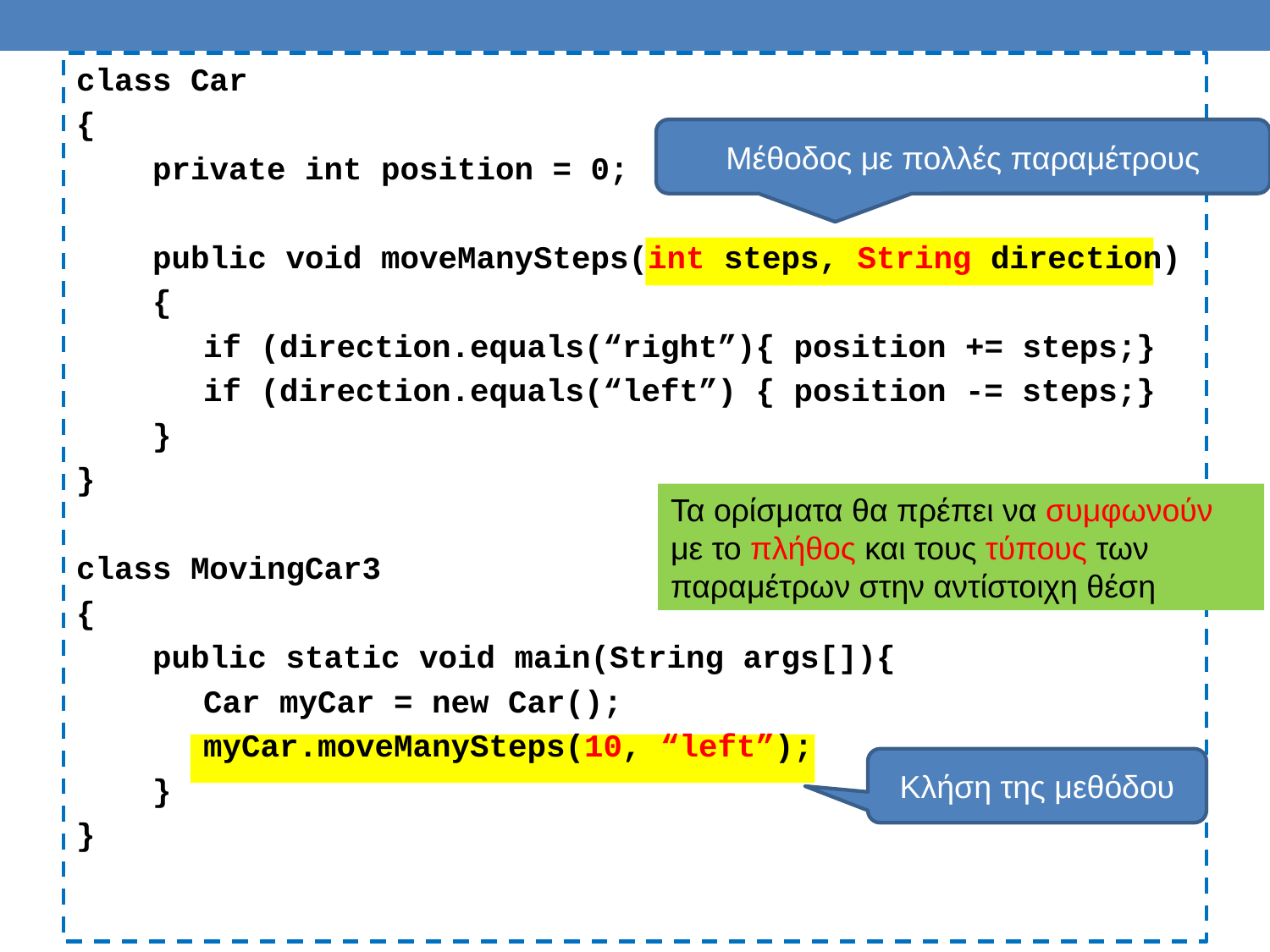

class Car
{
    private int position = 0;

    public void moveManySteps(int steps, String direction)
    {
    	if (direction.equals(“right”){ position += steps;}
	if (direction.equals(“left”) { position -= steps;}
    }
}

class MovingCar3
{
    public static void main(String args[]){
	Car myCar = new Car();
	myCar.moveManySteps(10, “left”);
    }
}
Μέθοδος με πολλές παραμέτρους

Τα ορίσματα θα πρέπει να συμφωνούν με το πλήθος και τους τύπους των παραμέτρων στην αντίστοιχη θέση

Κλήση της μεθόδου